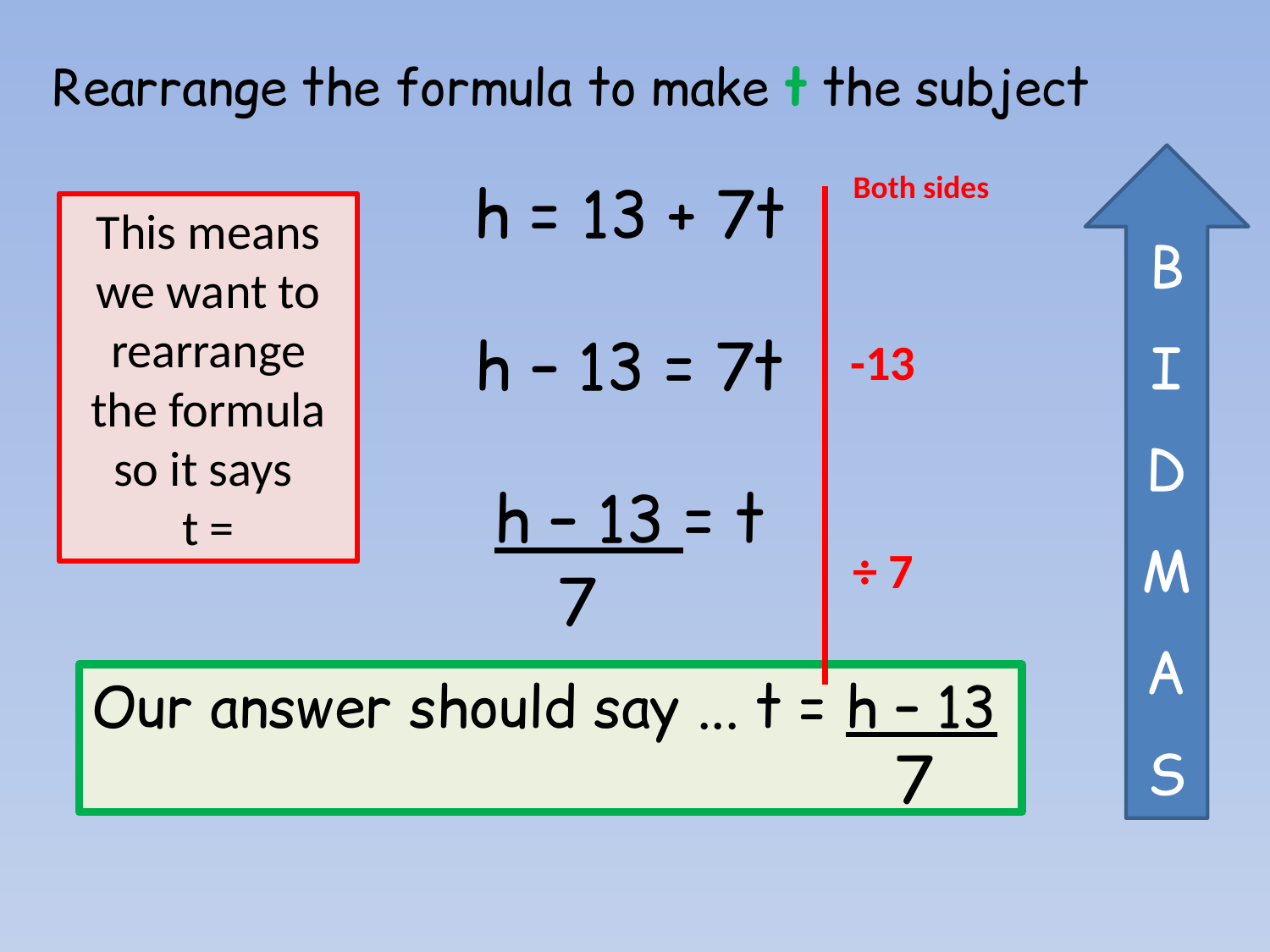

Rearrange the formula to make t the subject

h = 13 + 7t

h – 13 = 7t

h – 13 = t
B
I
D
M
A
S
Both sides
This means we want to rearrange the formula so it says
t =
-13
÷ 7
7
Our answer should say ... t = h – 13

7